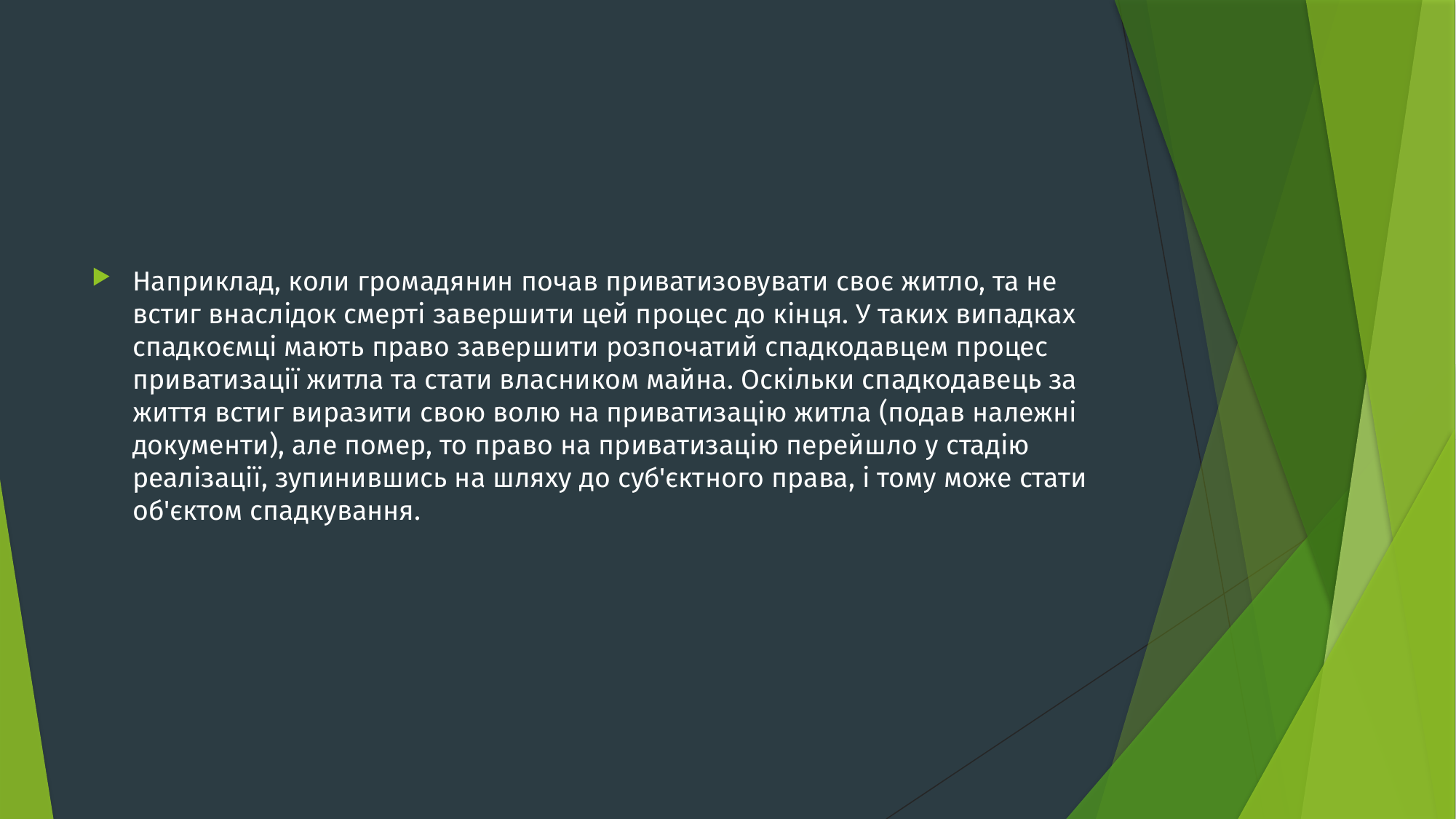

#
Наприклад, коли громадянин почав приватизовувати своє житло, та не встиг внаслідок смерті завершити цей процес до кінця. У таких випадках спадкоємці мають право завершити розпочатий спадкодавцем процес приватизації житла та стати власником майна. Оскільки спадкодавець за життя встиг виразити свою волю на приватизацію житла (подав належні документи), але помер, то право на приватизацію перейшло у стадію реалізації, зупинившись на шляху до суб'єктного права, і тому може стати об'єктом спадкування.